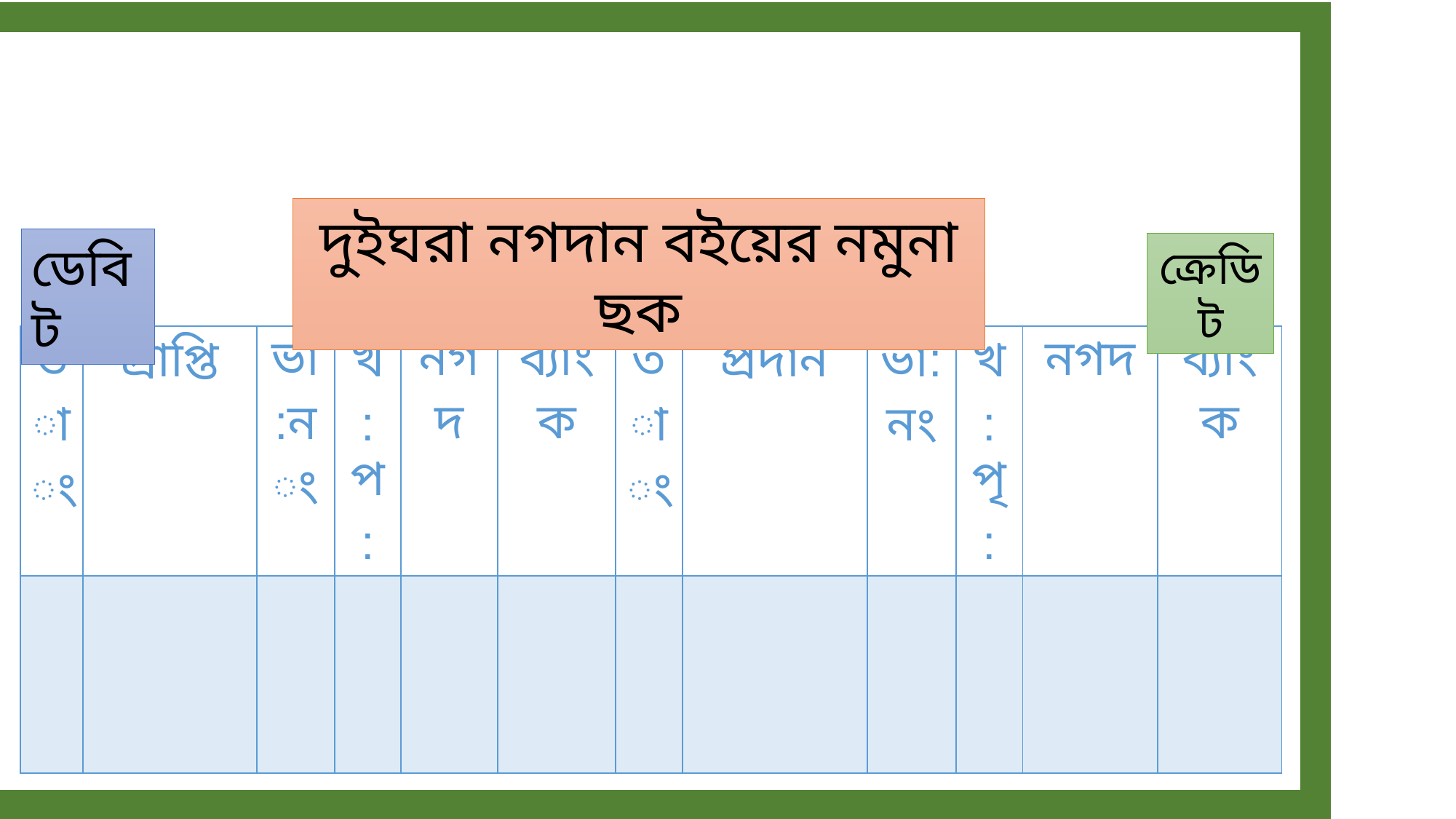

দুইঘরা নগদান বইয়ের নমুনা ছক
ডেবিট
ক্রেডিট
| তাং | প্রাপ্তি | ভা:নং | খ: প: | নগদ | ব্যাংক | তাং | প্রদান | ভা:নং | খ: পৃ: | নগদ | ব্যাংক |
| --- | --- | --- | --- | --- | --- | --- | --- | --- | --- | --- | --- |
|  |  |  |  |  |  |  |  |  |  |  |  |